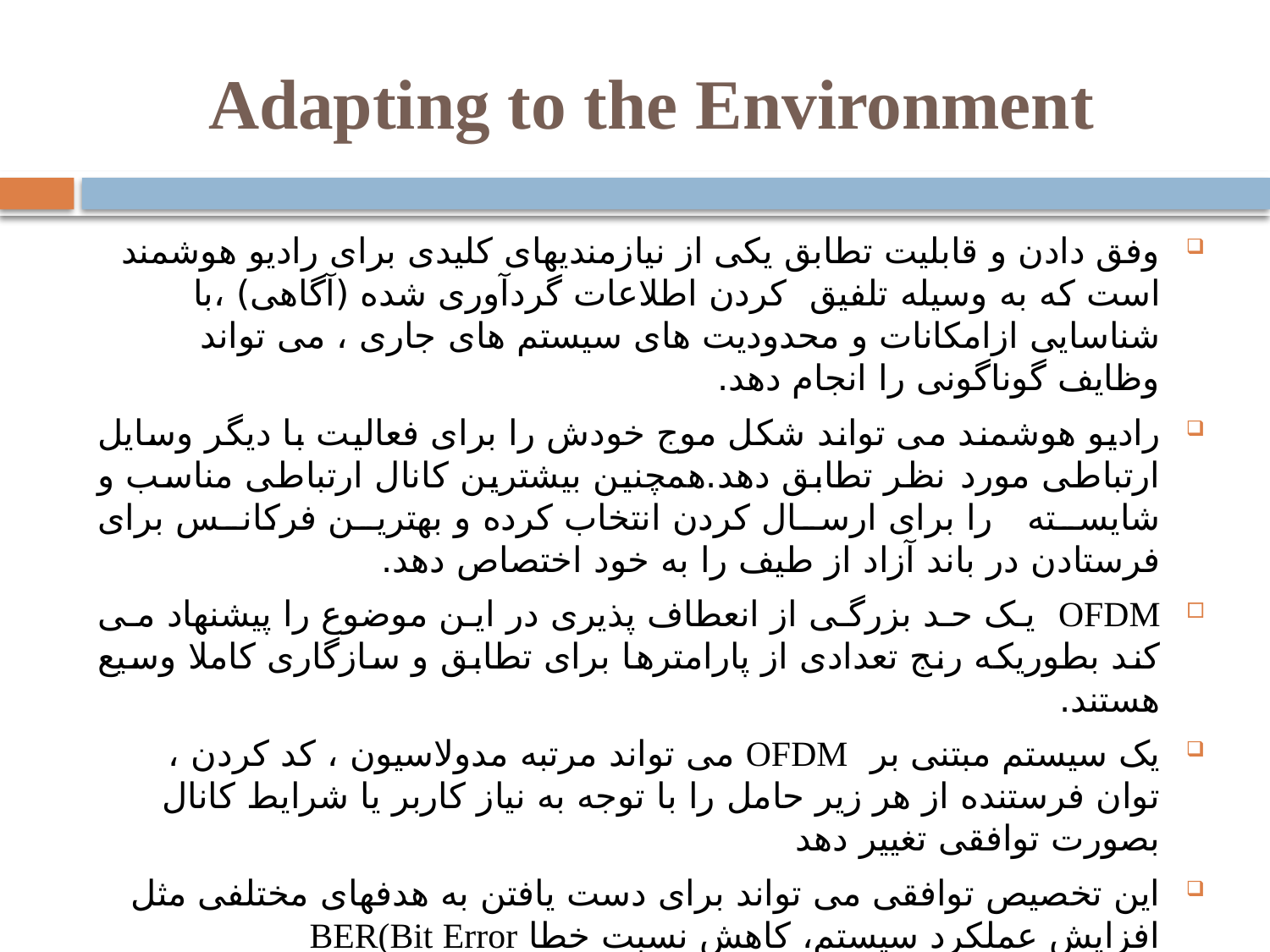

# Adapting to the Environment
وفق دادن و قابلیت تطابق یکی از نیازمندیهای کلیدی برای رادیو هوشمند است که به وسیله تلفیق  کردن اطلاعات گردآوری شده (آگاهی) ،با شناسایی ازامکانات و محدودیت های سیستم های جاری ، می تواند وظایف گوناگونی را انجام دهد.
رادیو هوشمند می تواند شکل موج خودش را برای فعالیت با دیگر وسایل ارتباطی مورد نظر تطابق دهد.همچنین بیشترین کانال ارتباطی مناسب و شایسته را برای ارسال کردن انتخاب کرده و بهترین فرکانس برای فرستادن در باند آزاد از طیف را به خود اختصاص دهد.
OFDM  یک حد بزرگی از انعطاف پذیری در این موضوع را پیشنهاد می کند بطوریکه رنج تعدادی از پارامترها برای تطابق و سازگاری کاملا وسیع هستند.
یک سیستم مبتنی بر  OFDM می تواند مرتبه مدولاسیون ، کد کردن ، توان فرستنده از هر زیر حامل را با توجه به نیاز کاربر یا شرایط کانال بصورت توافقی تغییر دهد
این تخصیص توافقی می تواند برای دست یافتن به هدفهای مختلفی مثل افزایش عملکرد سیستم، کاهش نسبت خطا BER(Bit Error Rate) ،محدودیت تداخل برای کاربر اولیه ، افزایش پوشش باشد.